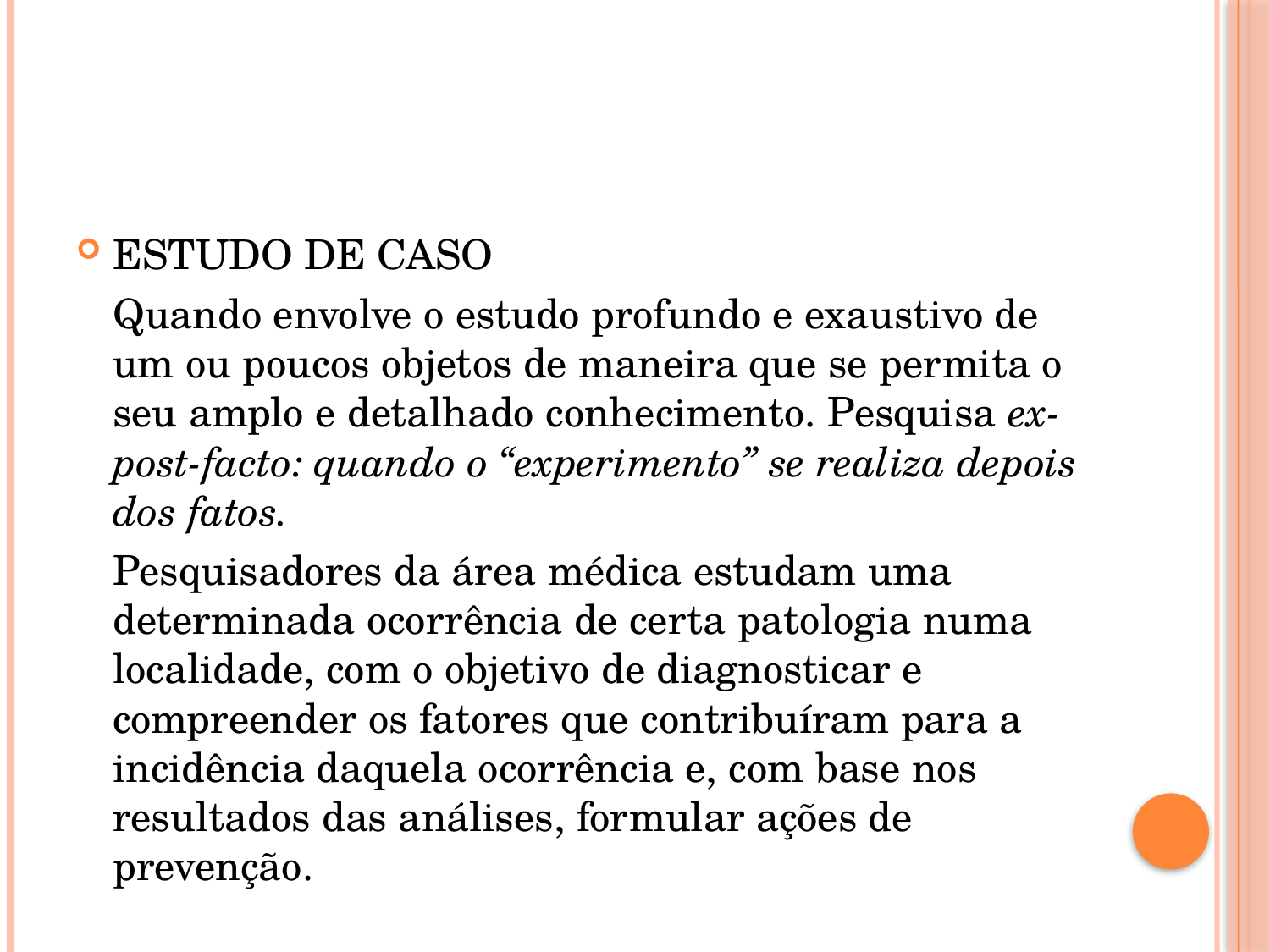

#
ESTUDO DE CASO
		Quando envolve o estudo profundo e exaustivo de um ou poucos objetos de maneira que se permita o seu amplo e detalhado conhecimento. Pesquisa ex-post-facto: quando o “experimento” se realiza depois dos fatos.
		Pesquisadores da área médica estudam uma determinada ocorrência de certa patologia numa localidade, com o objetivo de diagnosticar e compreender os fatores que contribuíram para a incidência daquela ocorrência e, com base nos resultados das análises, formular ações de prevenção.